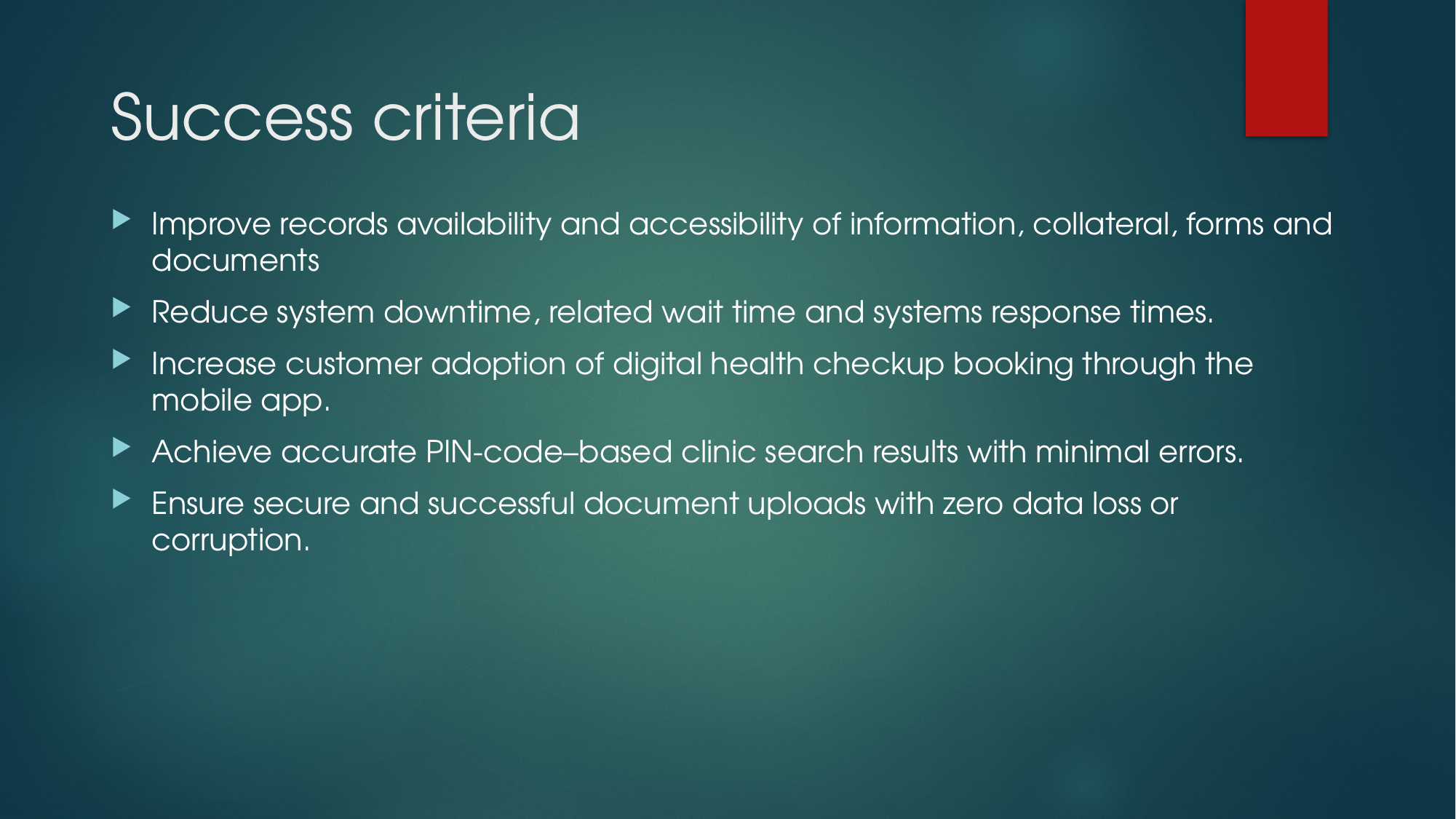

# Success criteria
Improve records availability and accessibility of information, collateral, forms and documents
Reduce system downtime, related wait time and systems response times.
Increase customer adoption of digital health checkup booking through the mobile app.
Achieve accurate PIN-code–based clinic search results with minimal errors.
Ensure secure and successful document uploads with zero data loss or corruption.